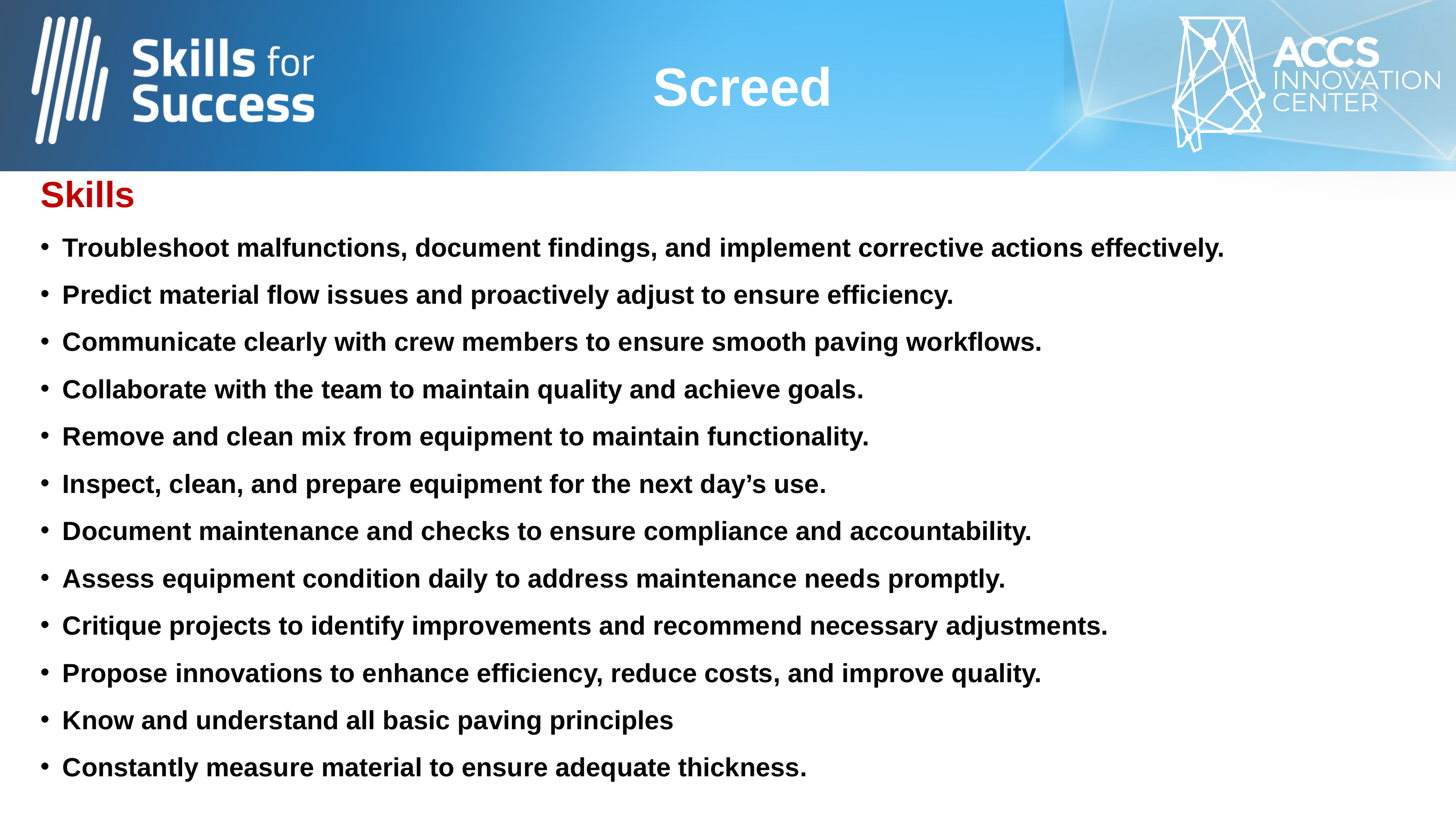

Screed
Skills
Troubleshoot malfunctions, document findings, and implement corrective actions effectively.
Predict material flow issues and proactively adjust to ensure efficiency.
Communicate clearly with crew members to ensure smooth paving workflows.
Collaborate with the team to maintain quality and achieve goals.
Remove and clean mix from equipment to maintain functionality.
Inspect, clean, and prepare equipment for the next day’s use.
Document maintenance and checks to ensure compliance and accountability.
Assess equipment condition daily to address maintenance needs promptly.
Critique projects to identify improvements and recommend necessary adjustments.
Propose innovations to enhance efficiency, reduce costs, and improve quality.
Know and understand all basic paving principles
Constantly measure material to ensure adequate thickness.